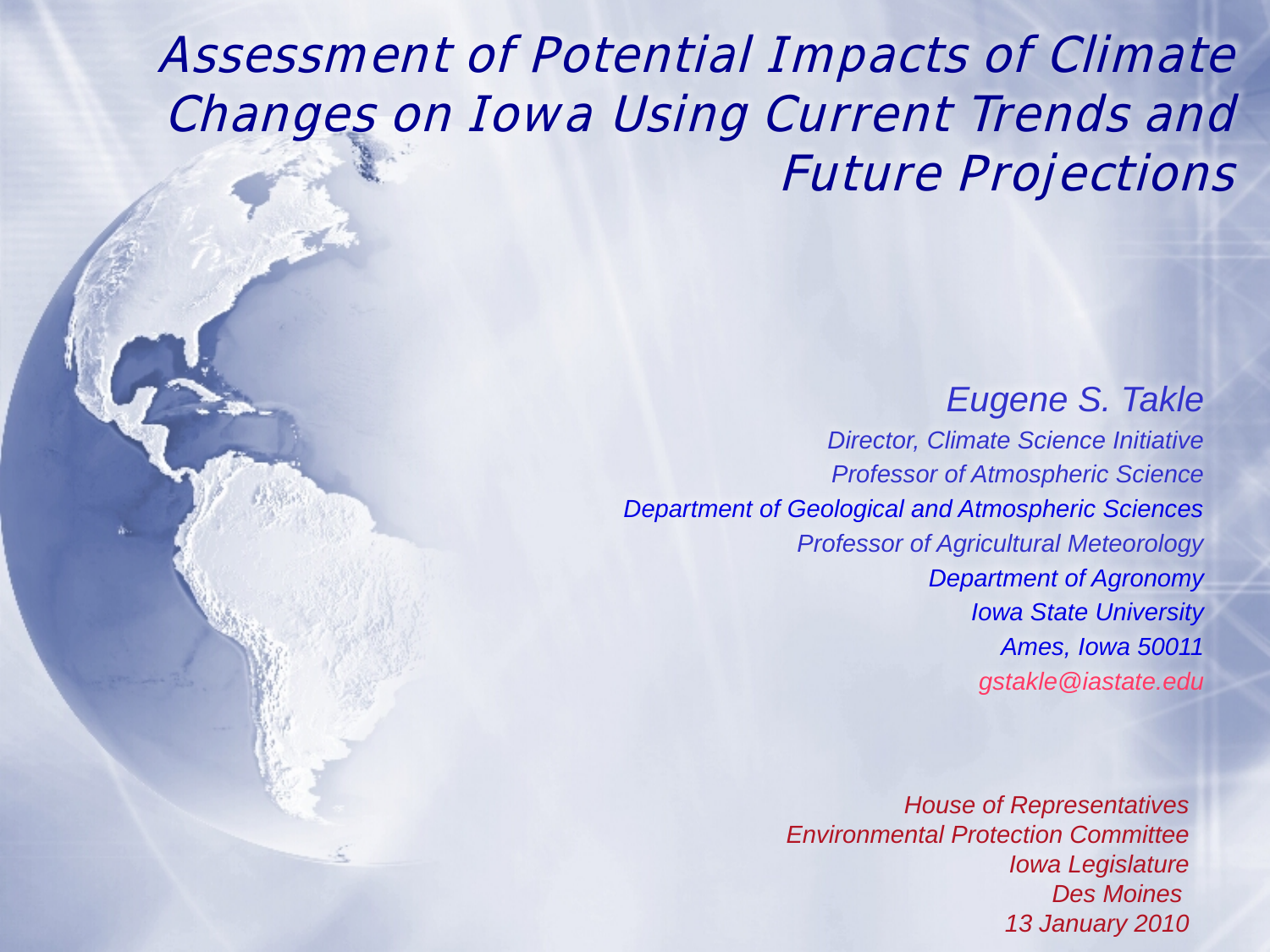

# Assessment of Potential Impacts of Climate Changes on Iowa Using Current Trends and Future Projections
Eugene S. Takle
Director, Climate Science Initiative
Professor of Atmospheric Science
Department of Geological and Atmospheric Sciences
Professor of Agricultural Meteorology
Department of Agronomy
Iowa State University
Ames, Iowa 50011
gstakle@iastate.edu
House of Representatives
Environmental Protection Committee
Iowa Legislature
Des Moines
13 January 2010